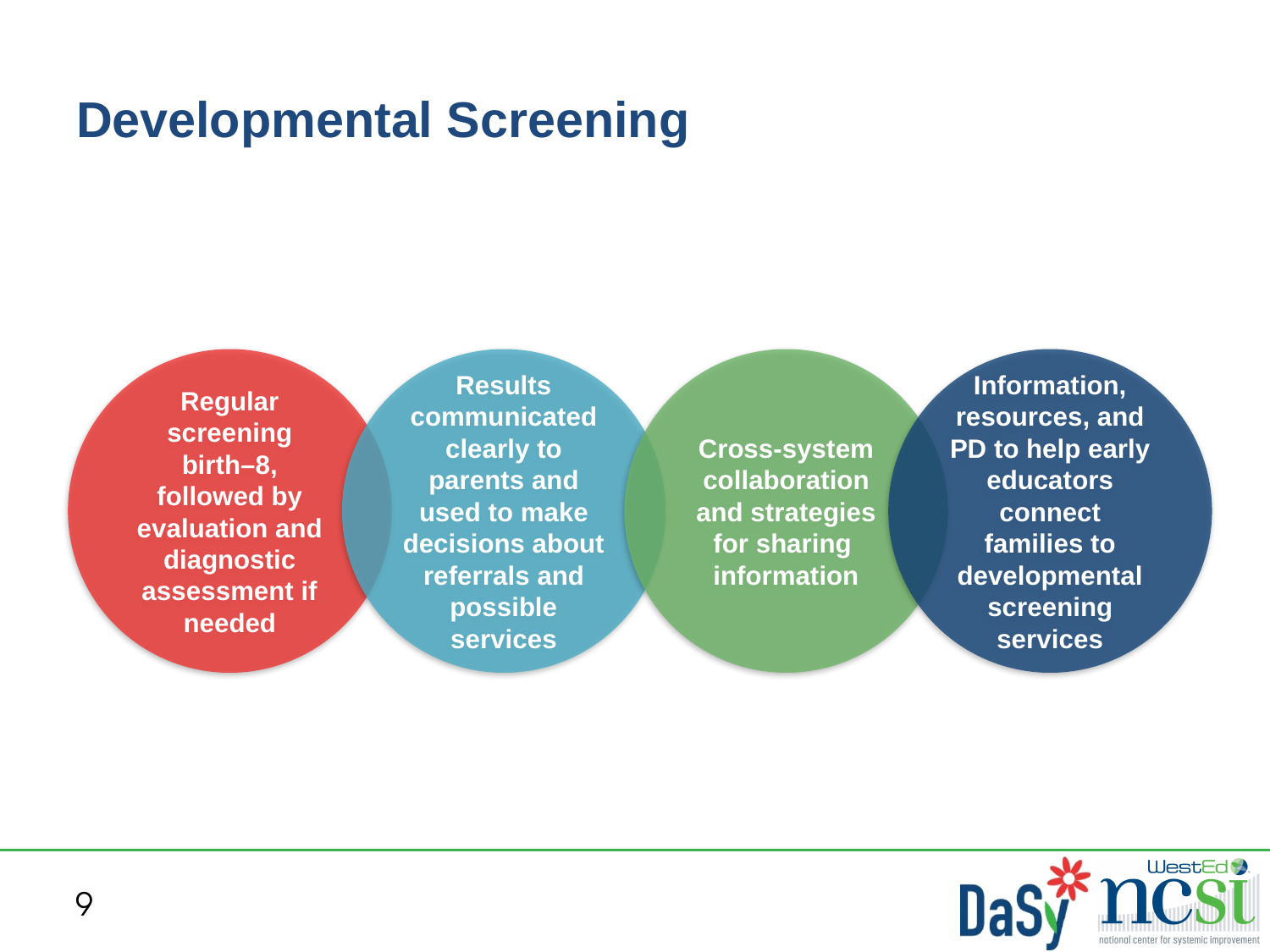

Developmental Screening
Regular screening birth–8, followed by evaluation and diagnostic assessment if needed
Results communicated clearly to parents and used to make decisions about referrals and possible services
Cross-system collaboration and strategies for sharing
information
Information, resources, and PD to help early educators connect families to developmental screening services
9